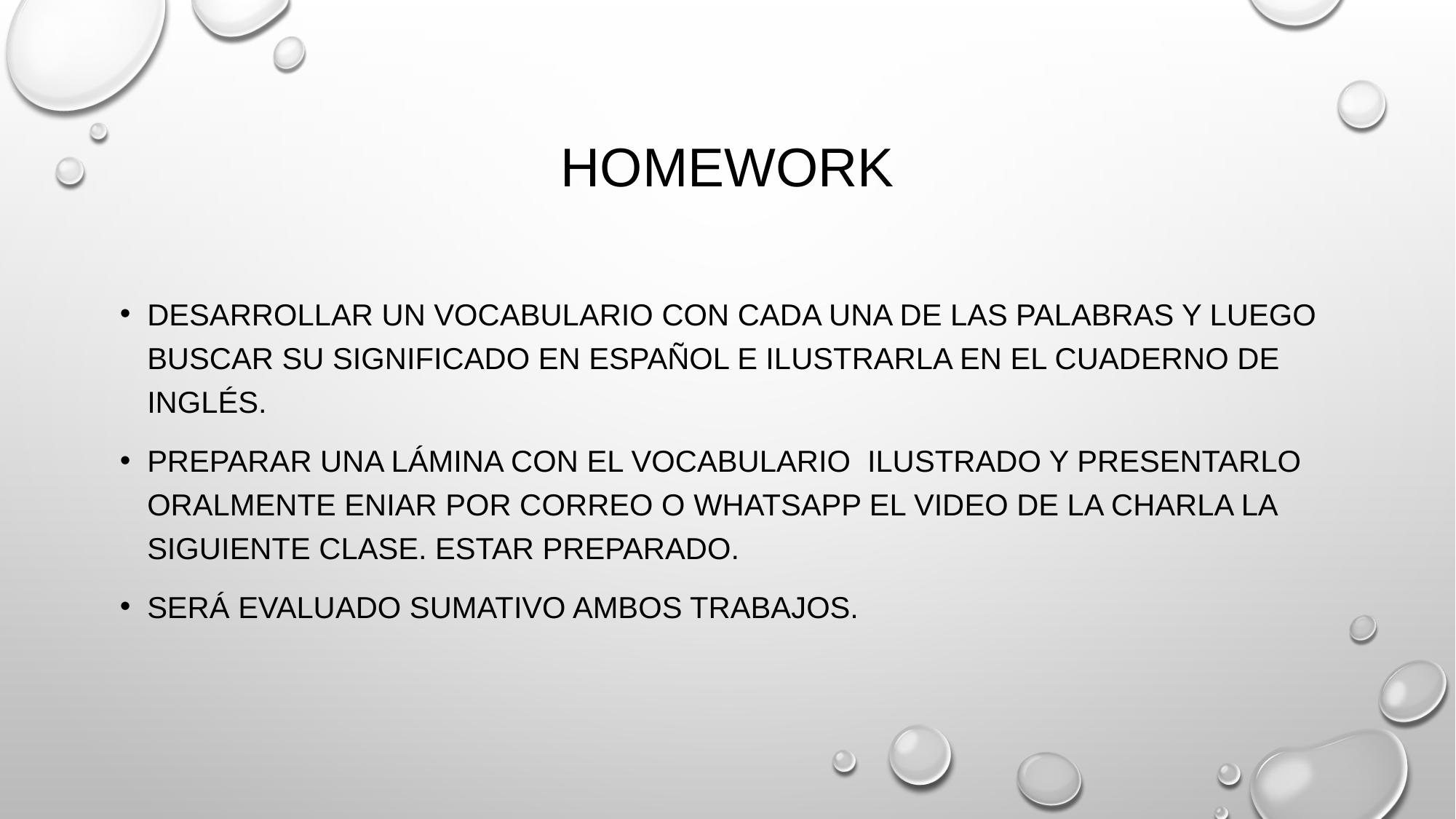

# homework
Desarrollar un vocabulario con cada una de las palabras y luego buscar su significado en español e ilustrarla EN EL CUADERNO DE INGLÉS.
Preparar UNA LÁMINA CON EL VOCABULARIO  ILUSTRADO Y PRESENTARLO oralmente enIAR POR CORREO O WHATSAPP EL VIDEO DE LA CHARLA la SIGUIENTE CLASE. Estar preparado.
Será evaluado sumativo ambos trabajos.